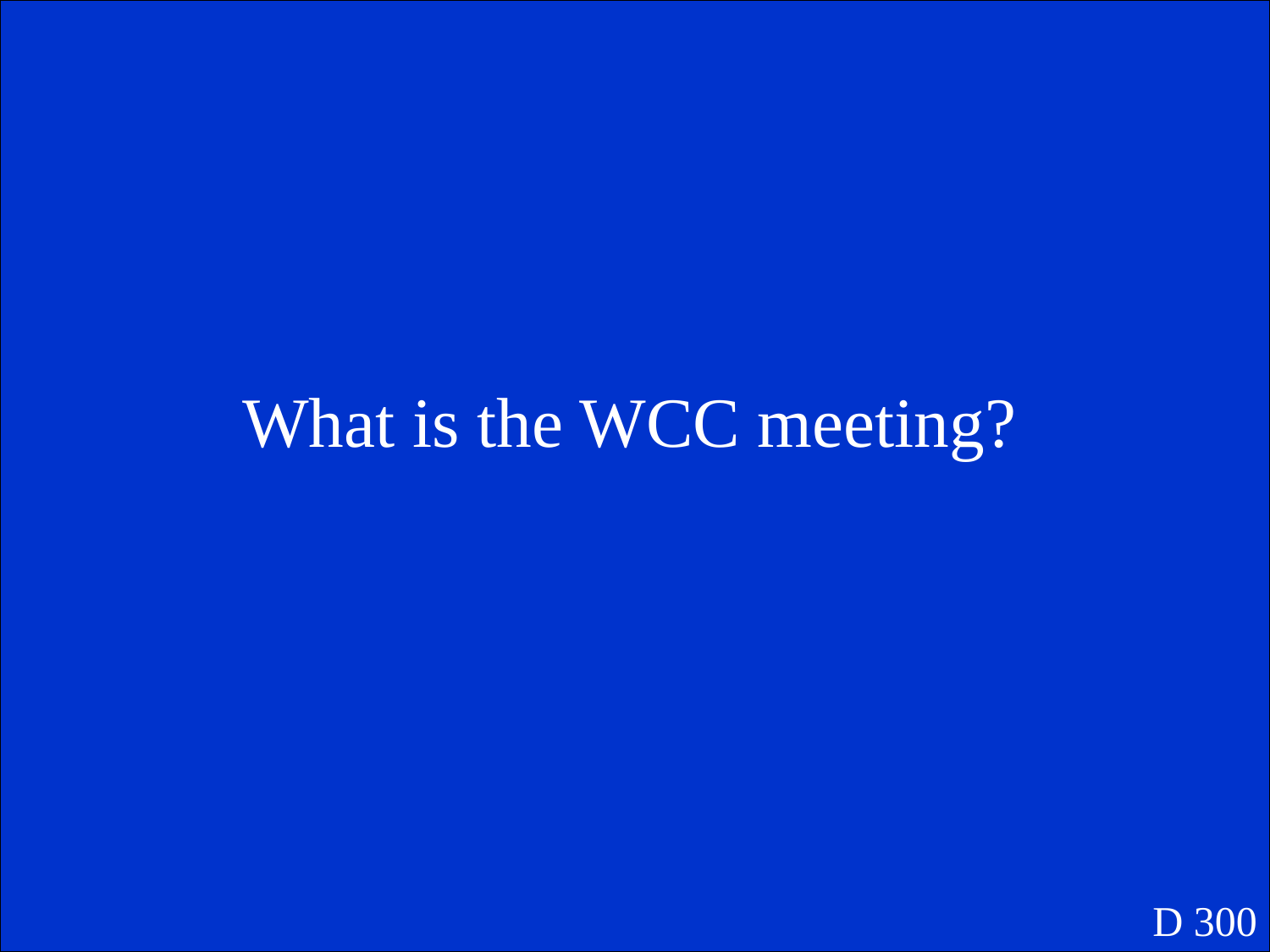

What is the WCC meeting?
D 300